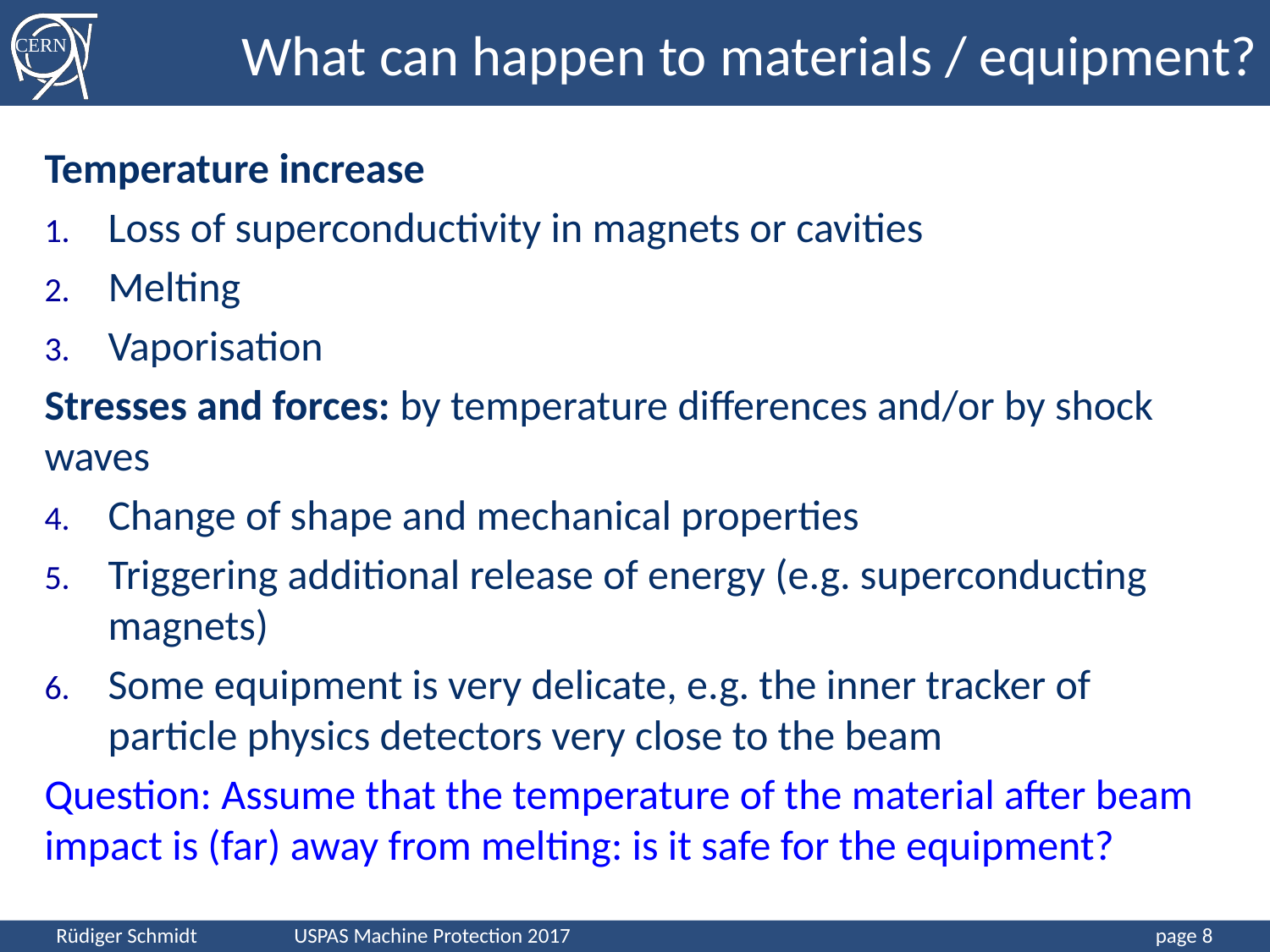

# What can happen to materials / equipment?
Temperature increase
Loss of superconductivity in magnets or cavities
Melting
Vaporisation
Stresses and forces: by temperature differences and/or by shock waves
Change of shape and mechanical properties
Triggering additional release of energy (e.g. superconducting magnets)
Some equipment is very delicate, e.g. the inner tracker of particle physics detectors very close to the beam
Question: Assume that the temperature of the material after beam impact is (far) away from melting: is it safe for the equipment?